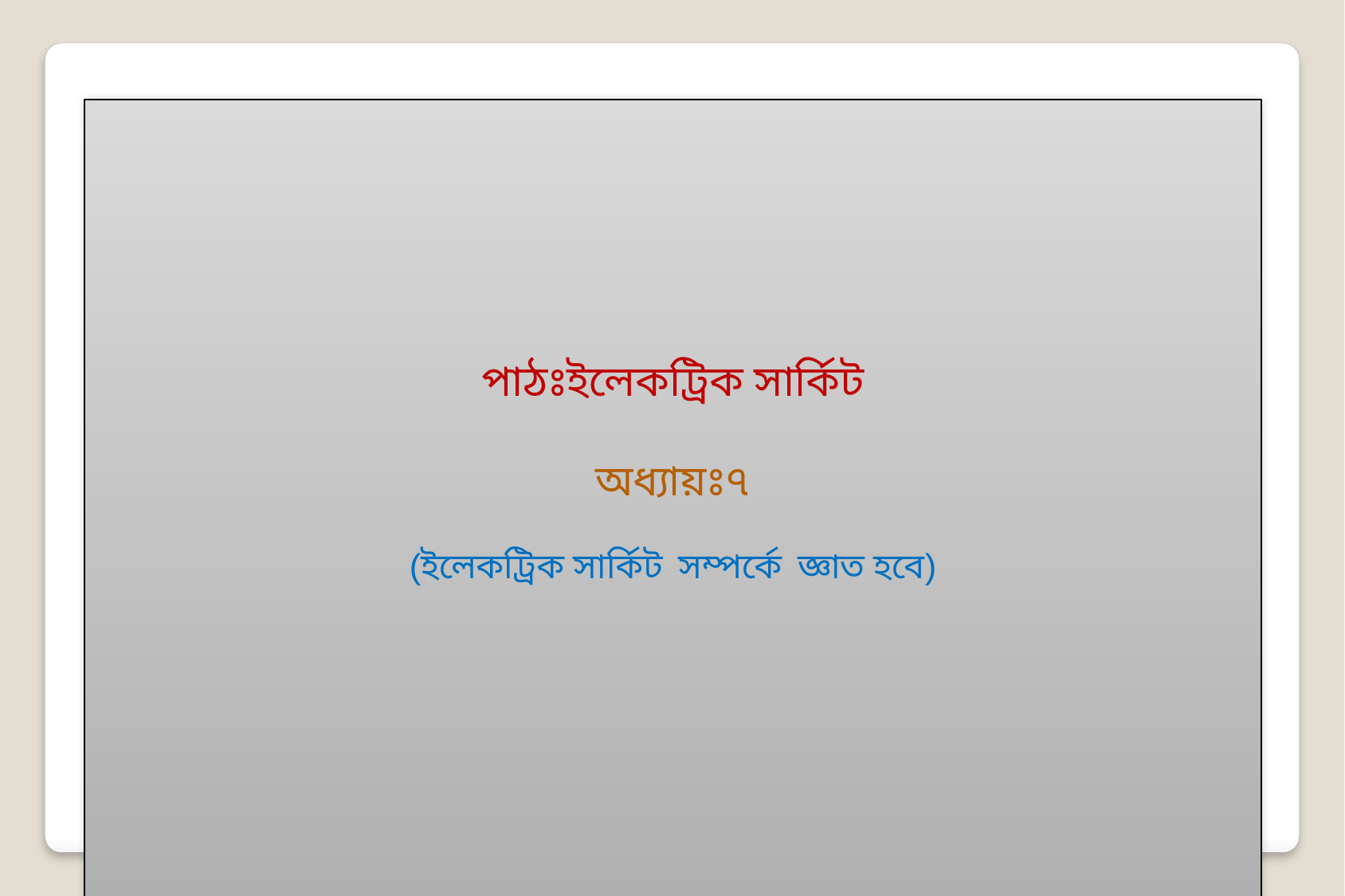

পাঠঃইলেকট্রিক সার্কিট
অধ্যায়ঃ৭
(ইলেকট্রিক সার্কিট সম্পর্কে জ্ঞাত হবে)